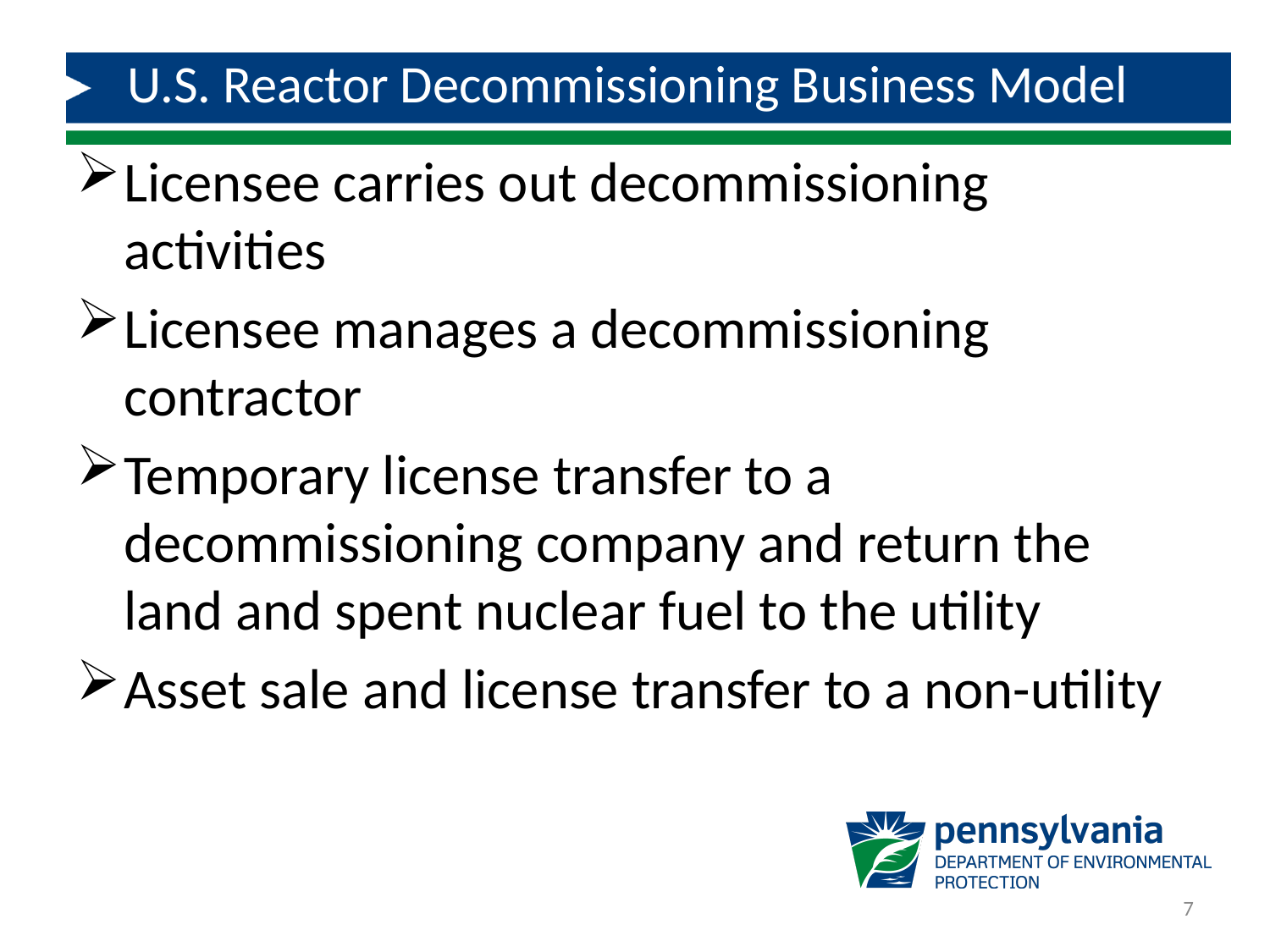

U.S. Reactor Decommissioning Business Model
Licensee carries out decommissioning activities
Licensee manages a decommissioning contractor
Temporary license transfer to a decommissioning company and return the land and spent nuclear fuel to the utility
Asset sale and license transfer to a non-utility
7